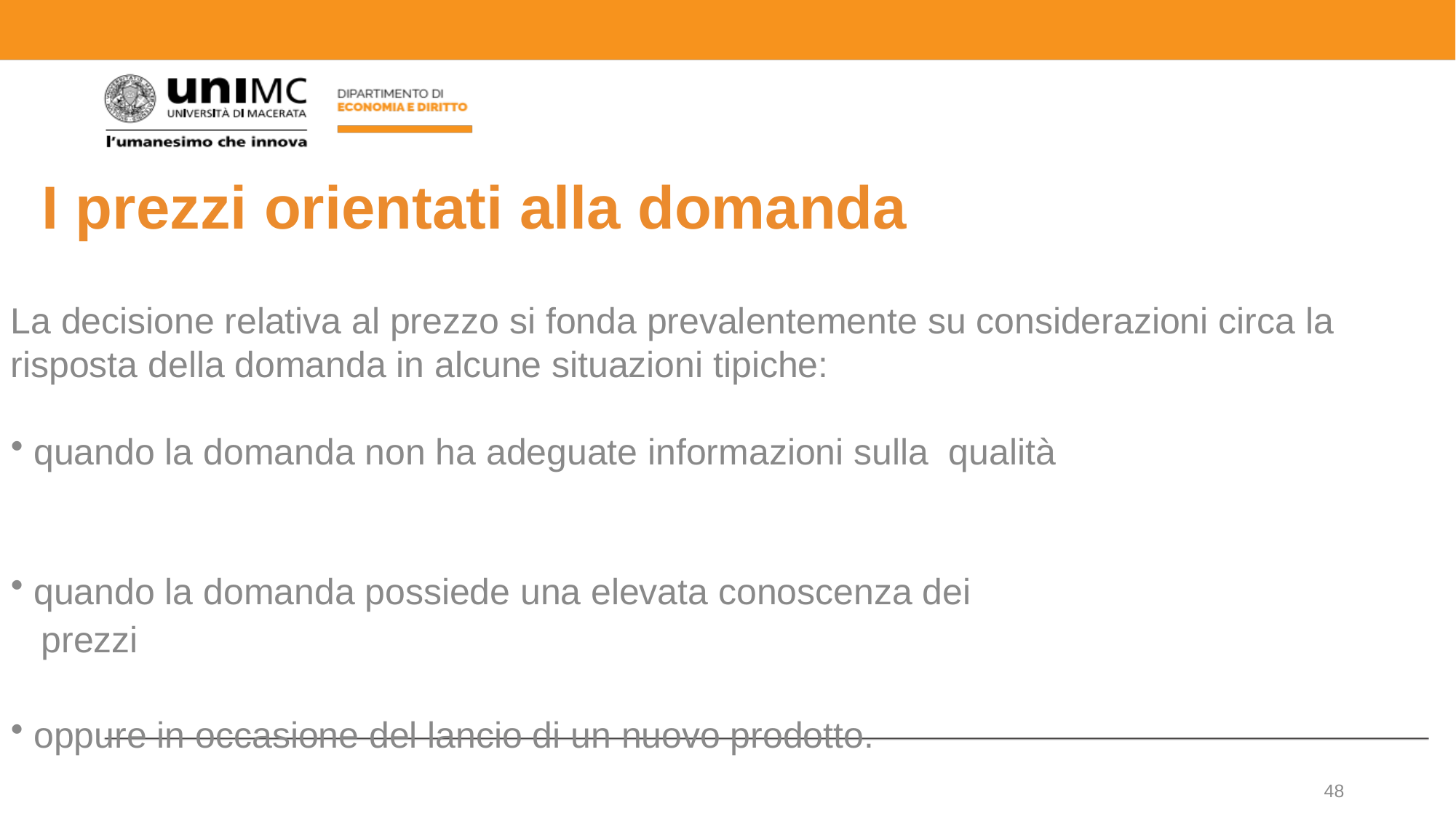

I prezzi orientati alla domanda
La decisione relativa al prezzo si fonda prevalentemente su considerazioni circa la risposta della domanda in alcune situazioni tipiche:

 quando la domanda non ha adeguate informazioni sulla  qualità

 quando la domanda possiede una elevata conoscenza dei
   prezzi

 oppure in occasione del lancio di un nuovo prodotto.
48